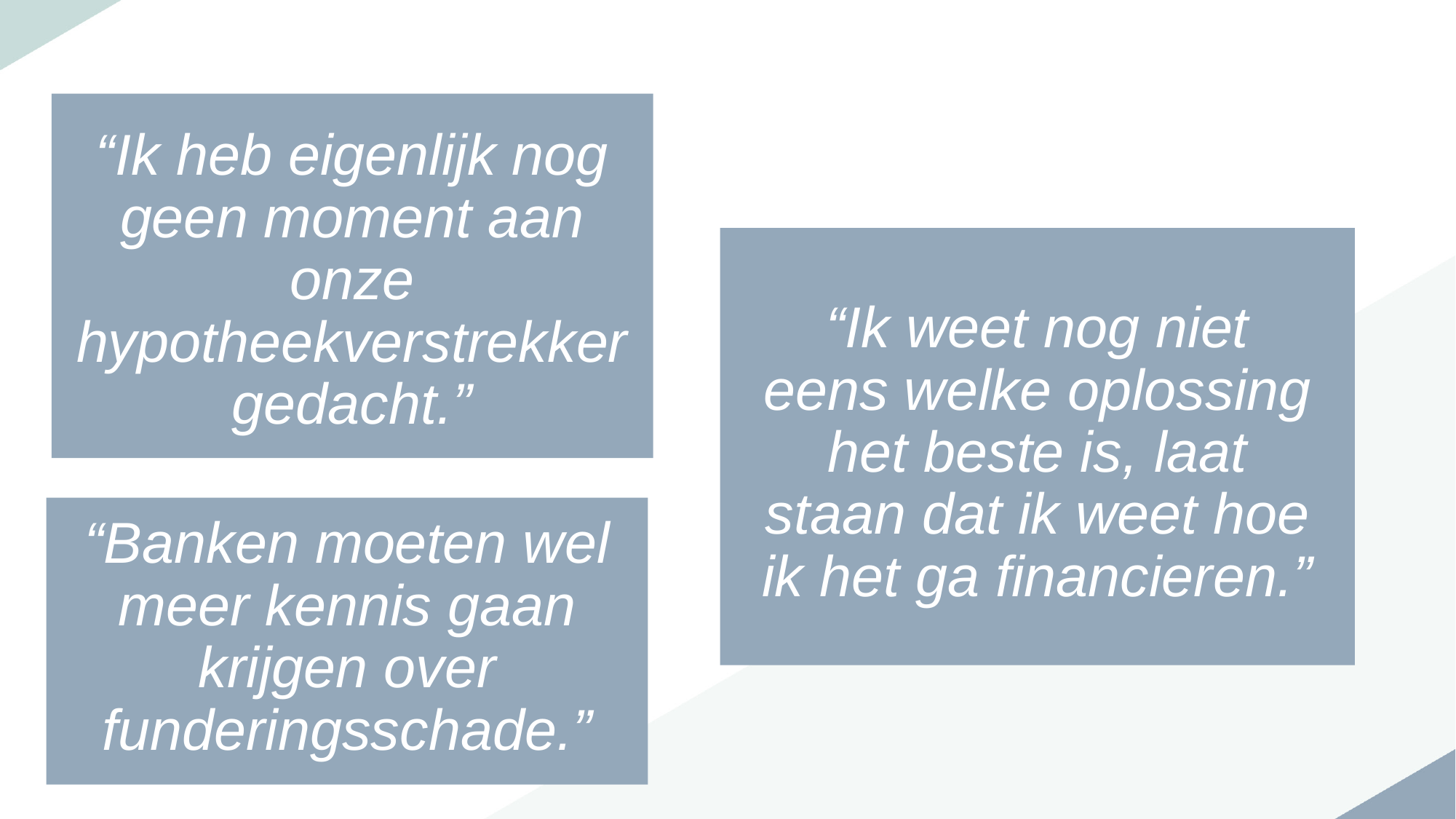

“Ik heb eigenlijk nog geen moment aan onze hypotheekverstrekker gedacht.”

“Ik weet nog niet eens welke oplossing het beste is, laat staan dat ik weet hoe ik het ga financieren.”

“Banken moeten wel meer kennis gaan krijgen over funderingsschade.”